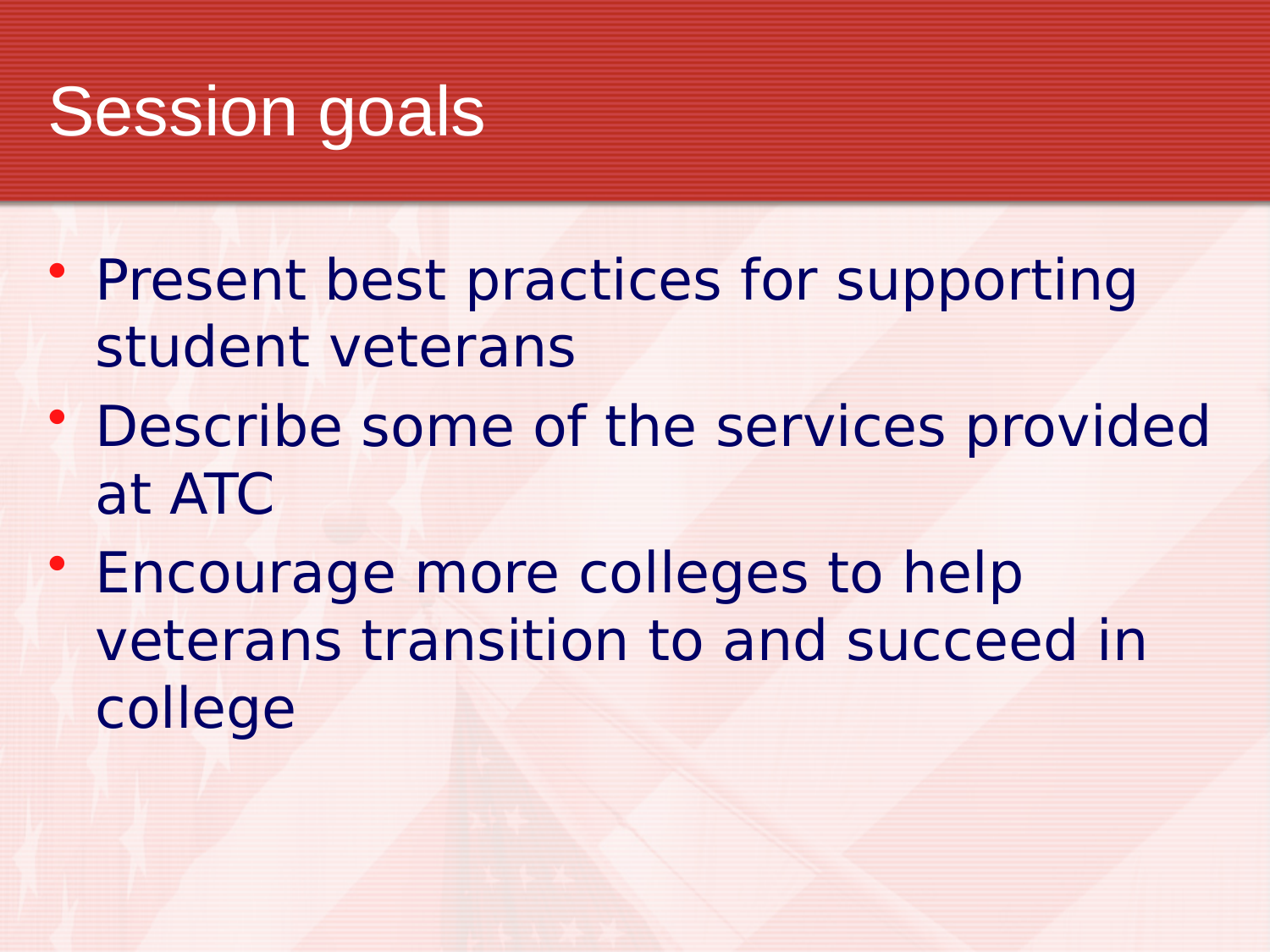

# Session goals
Present best practices for supporting student veterans
Describe some of the services provided at ATC
Encourage more colleges to help veterans transition to and succeed in college